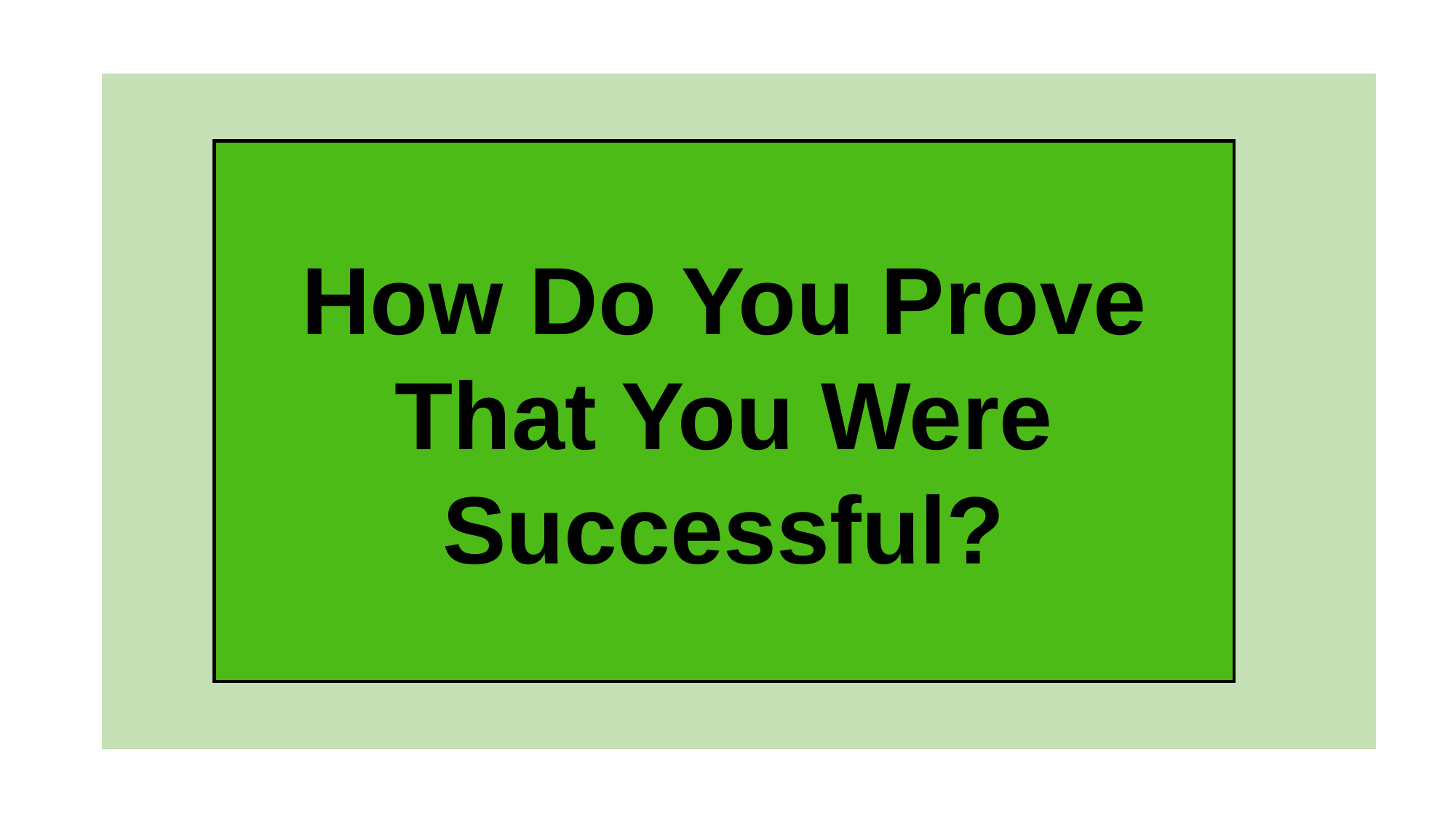

How Do You Prove That You Were Successful?